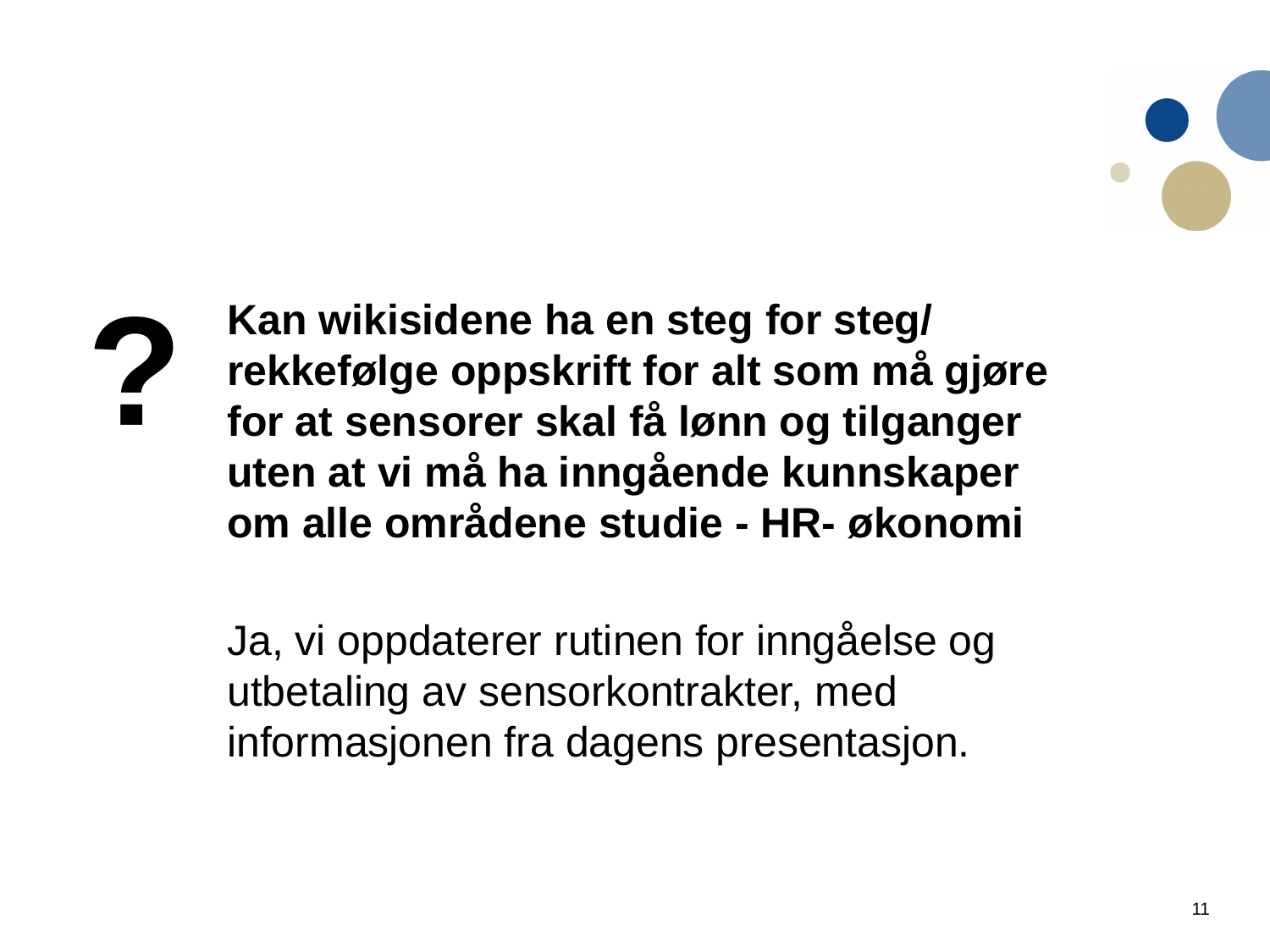

?
Kan wikisidene ha en steg for steg/ rekkefølge oppskrift for alt som må gjøre for at sensorer skal få lønn og tilganger uten at vi må ha inngående kunnskaper om alle områdene studie - HR- økonomi

Ja, vi oppdaterer rutinen for inngåelse og utbetaling av sensorkontrakter, med informasjonen fra dagens presentasjon.